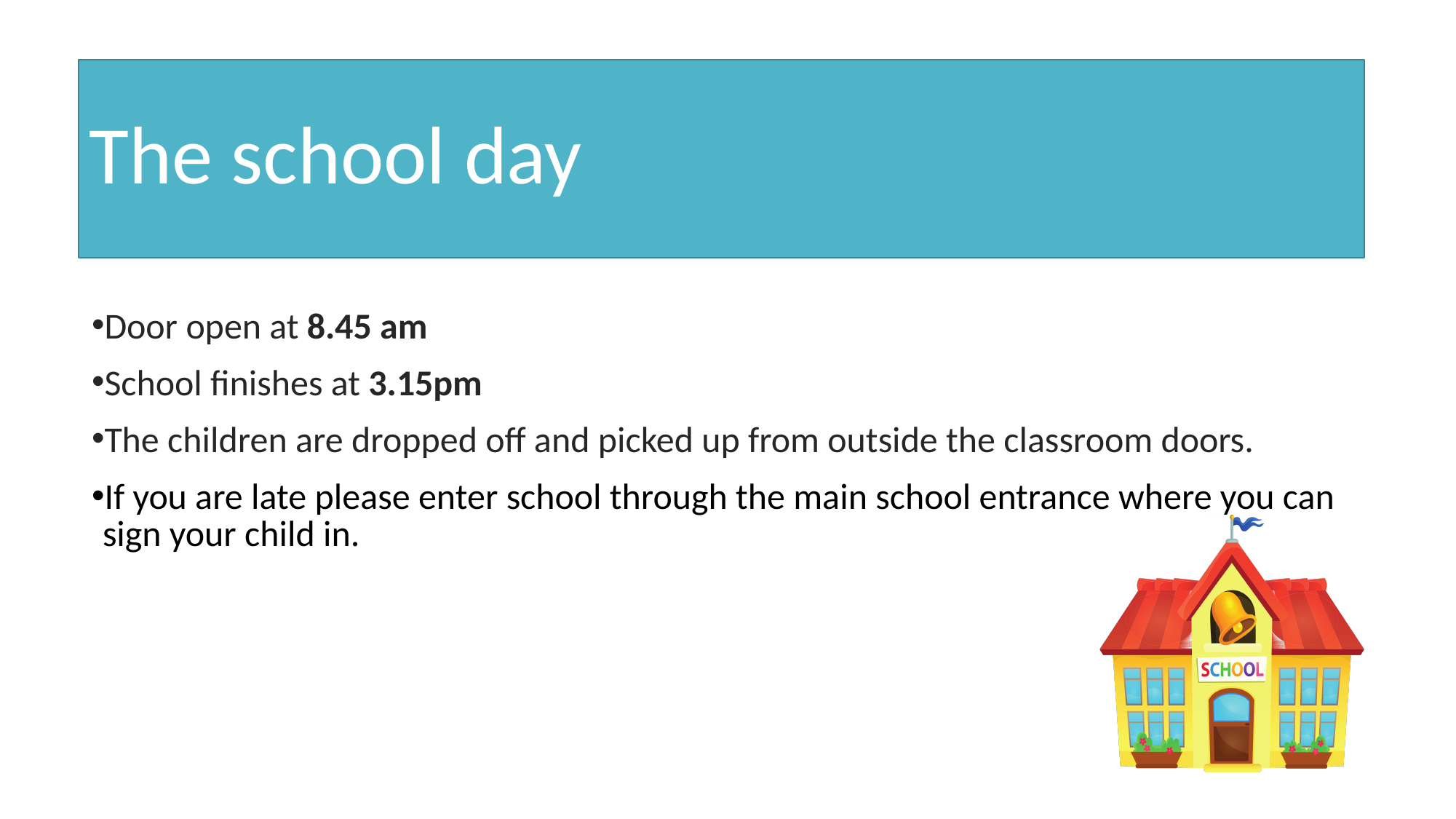

# The school day

Door open at 8.45 am
School finishes at 3.15pm
The children are dropped off and picked up from outside the classroom doors.
If you are late please enter school through the main school entrance where you can sign your child in.